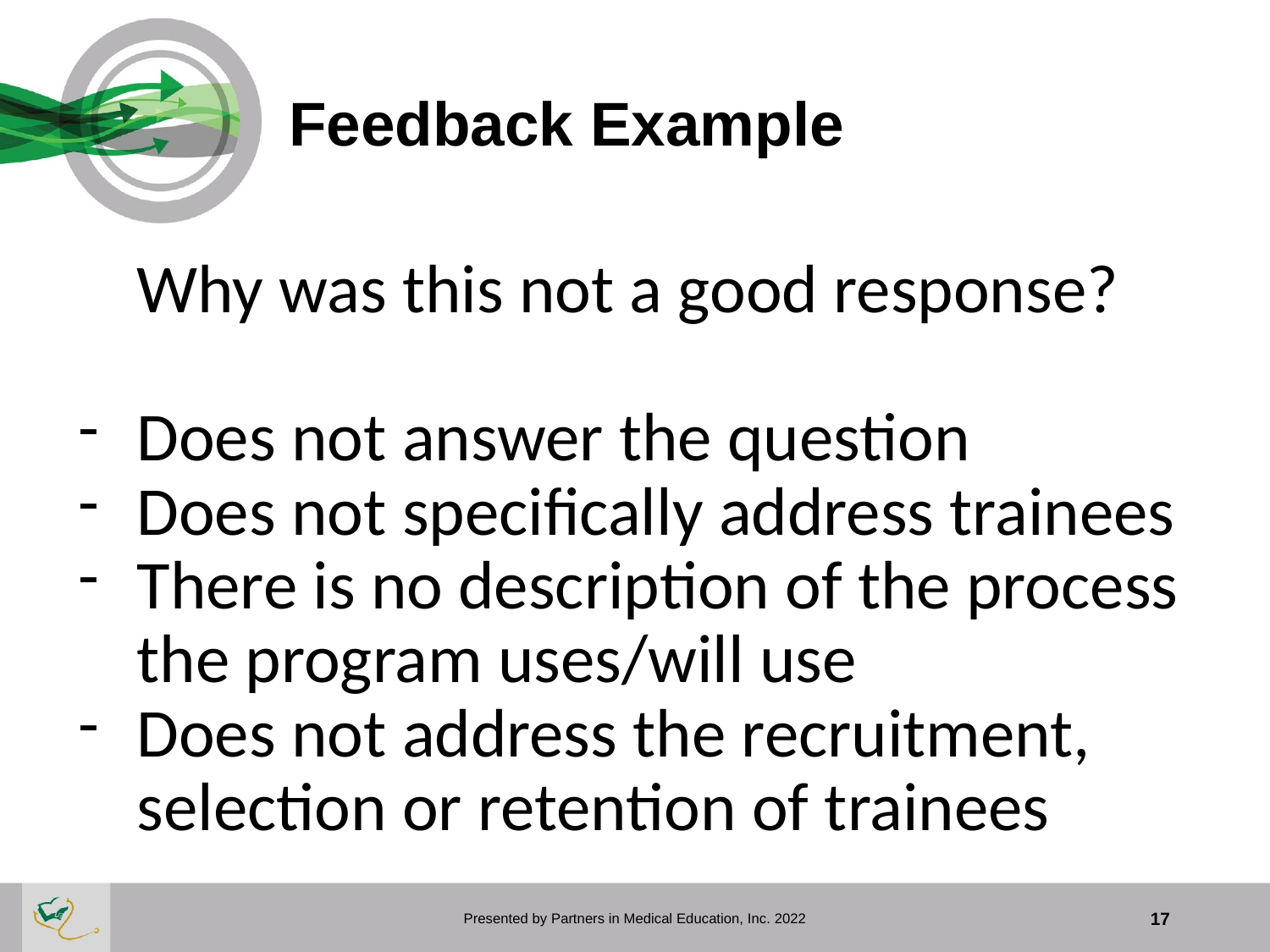

# Feedback Example
Why was this not a good response?

Does not answer the question
Does not specifically address trainees
There is no description of the process the program uses/will use
Does not address the recruitment, selection or retention of trainees

Presented by Partners in Medical Education, Inc. 2022
17